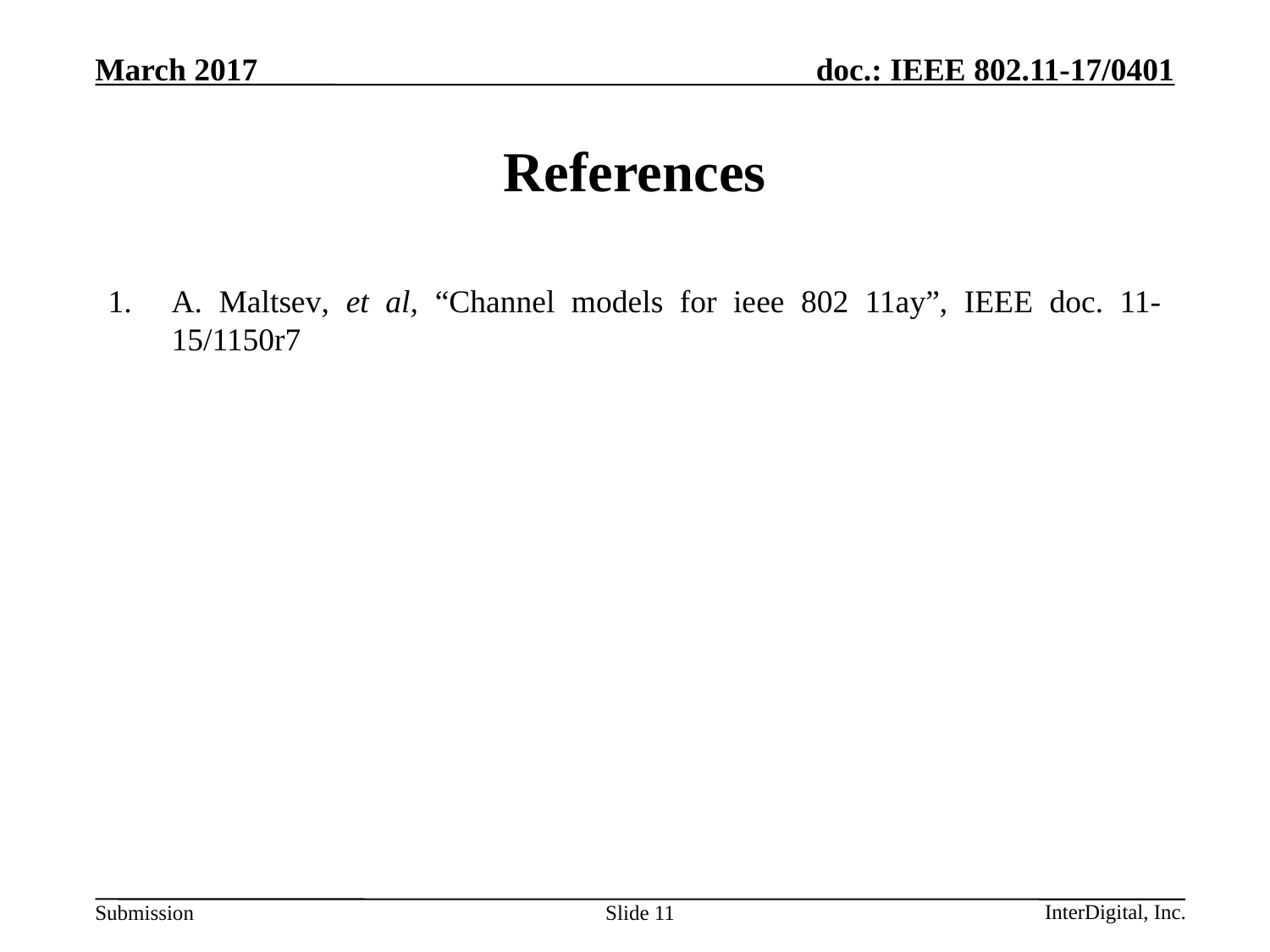

# References
A. Maltsev, et al, “Channel models for ieee 802 11ay”, IEEE doc. 11-15/1150r7

Slide 11